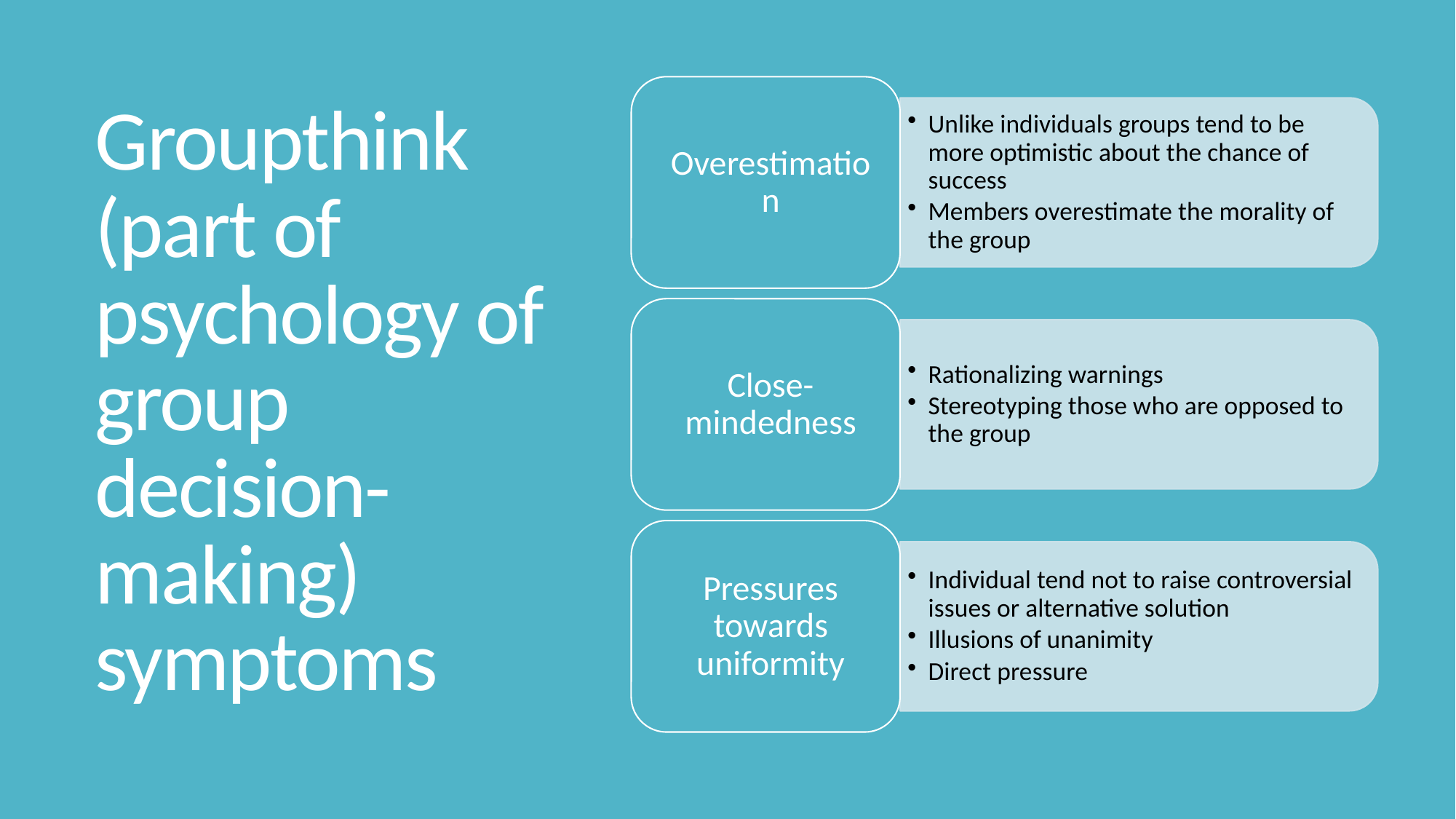

# Groupthink (part of psychology of group decision-making) symptoms
Unlike individuals groups tend to be more optimistic about the chance of success
Members overestimate the morality of the group
Overestimation
Rationalizing warnings
Stereotyping those who are opposed to the group
Close-mindedness
Individual tend not to raise controversial issues or alternative solution
Illusions of unanimity
Direct pressure
Pressures towards uniformity